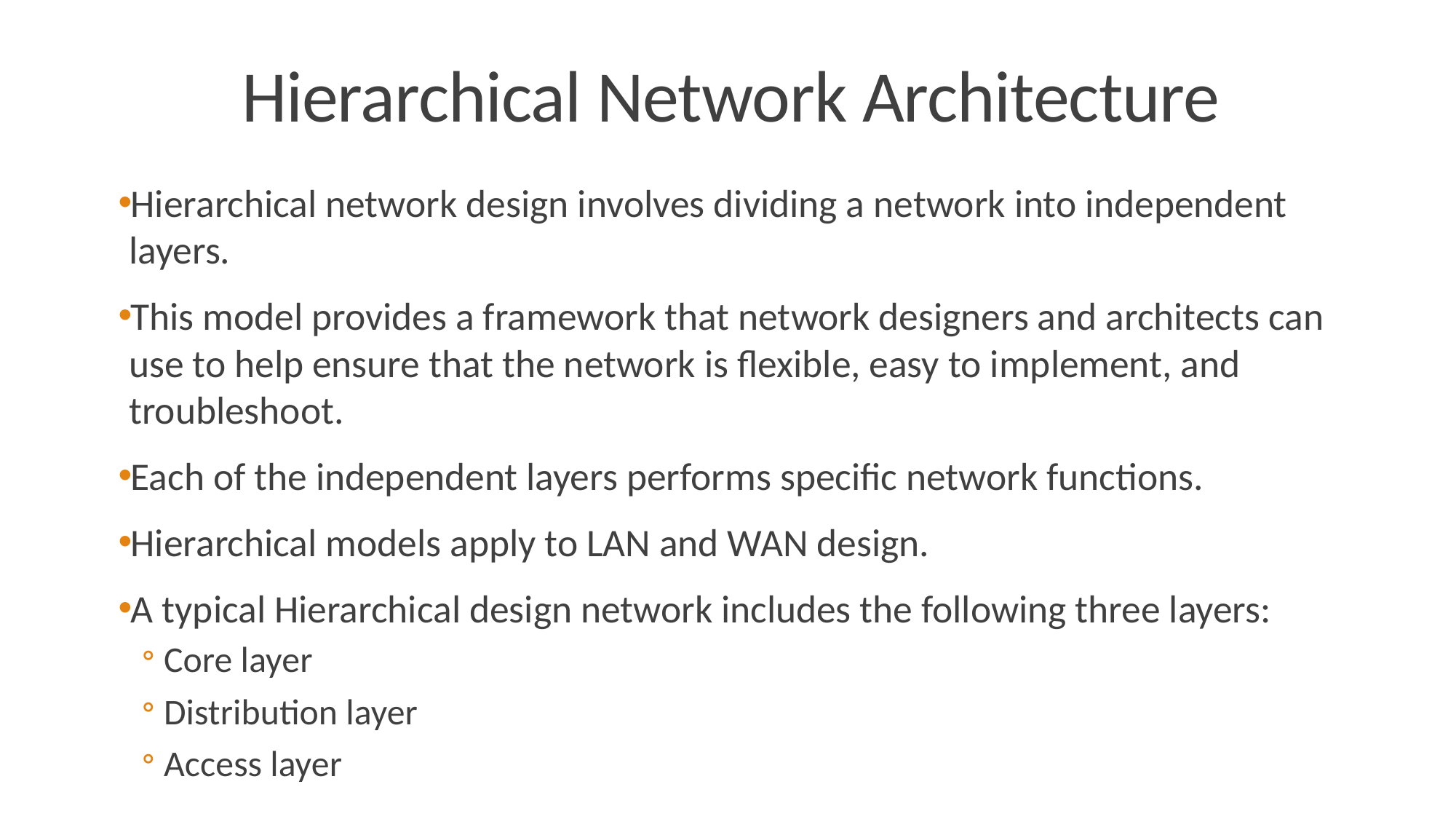

# Hierarchical Network Architecture
Hierarchical network design involves dividing a network into independent layers.
This model provides a framework that network designers and architects can use to help ensure that the network is flexible, easy to implement, and troubleshoot.
Each of the independent layers performs specific network functions.
Hierarchical models apply to LAN and WAN design.
A typical Hierarchical design network includes the following three layers:
Core layer
Distribution layer
Access layer